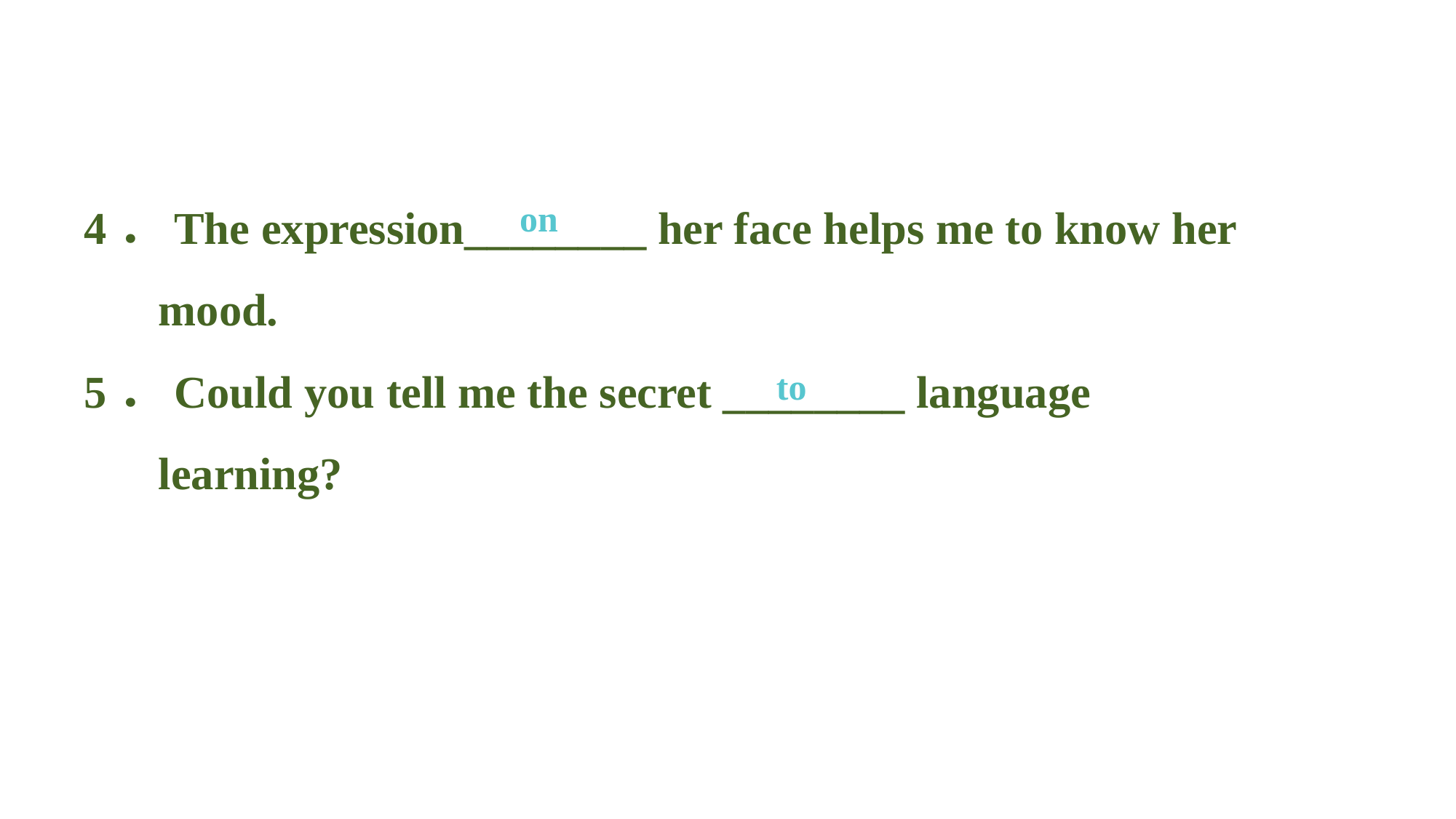

4．The expression________ her face helps me to know her mood.
5．Could you tell me the secret ________ language learning?
on
to